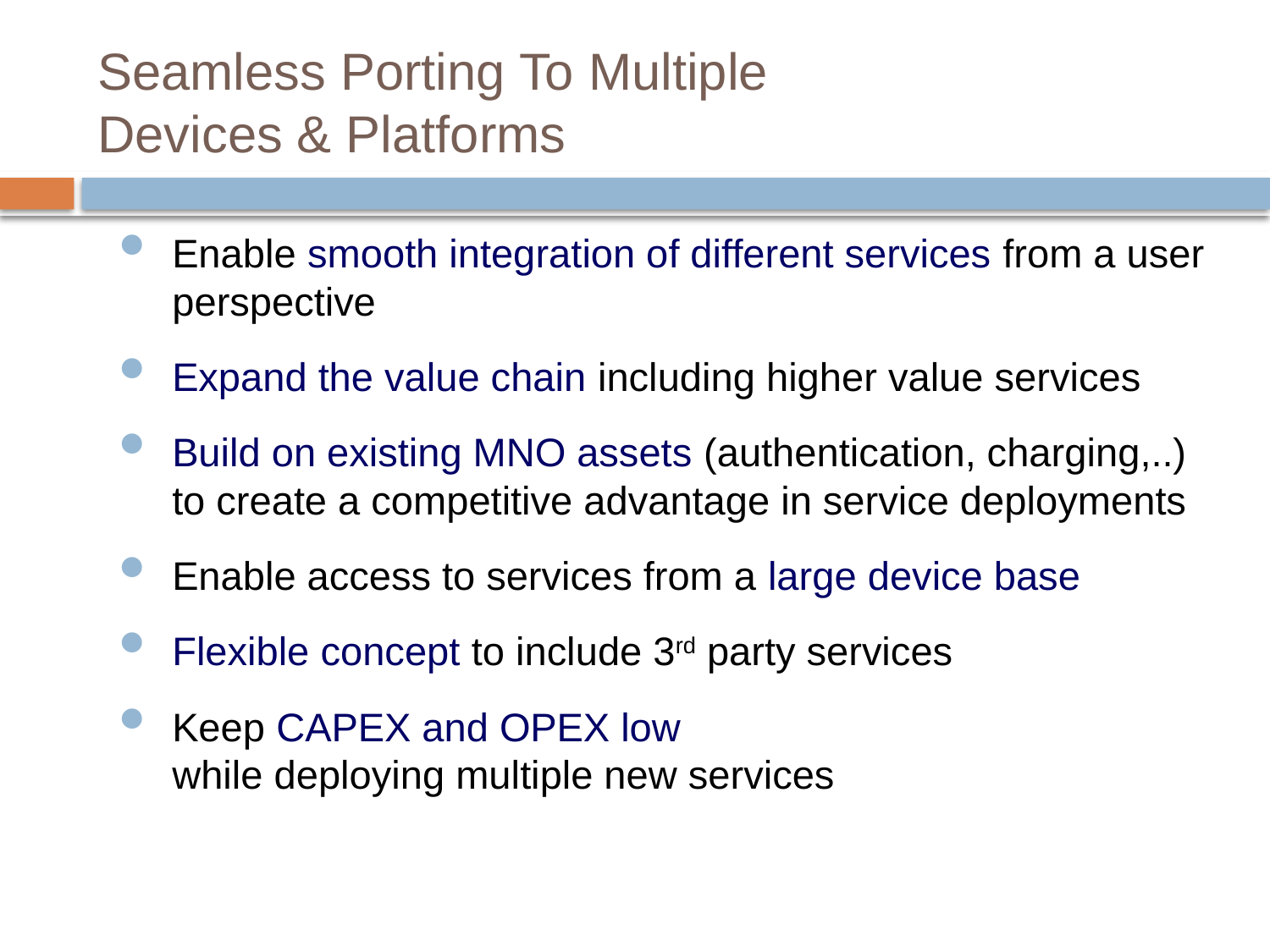

# Seamless Porting To Multiple Devices & Platforms
Enable smooth integration of different services from a user perspective
Expand the value chain including higher value services
Build on existing MNO assets (authentication, charging,..) to create a competitive advantage in service deployments
Enable access to services from a large device base
Flexible concept to include 3rd party services
Keep CAPEX and OPEX low
while deploying multiple new services